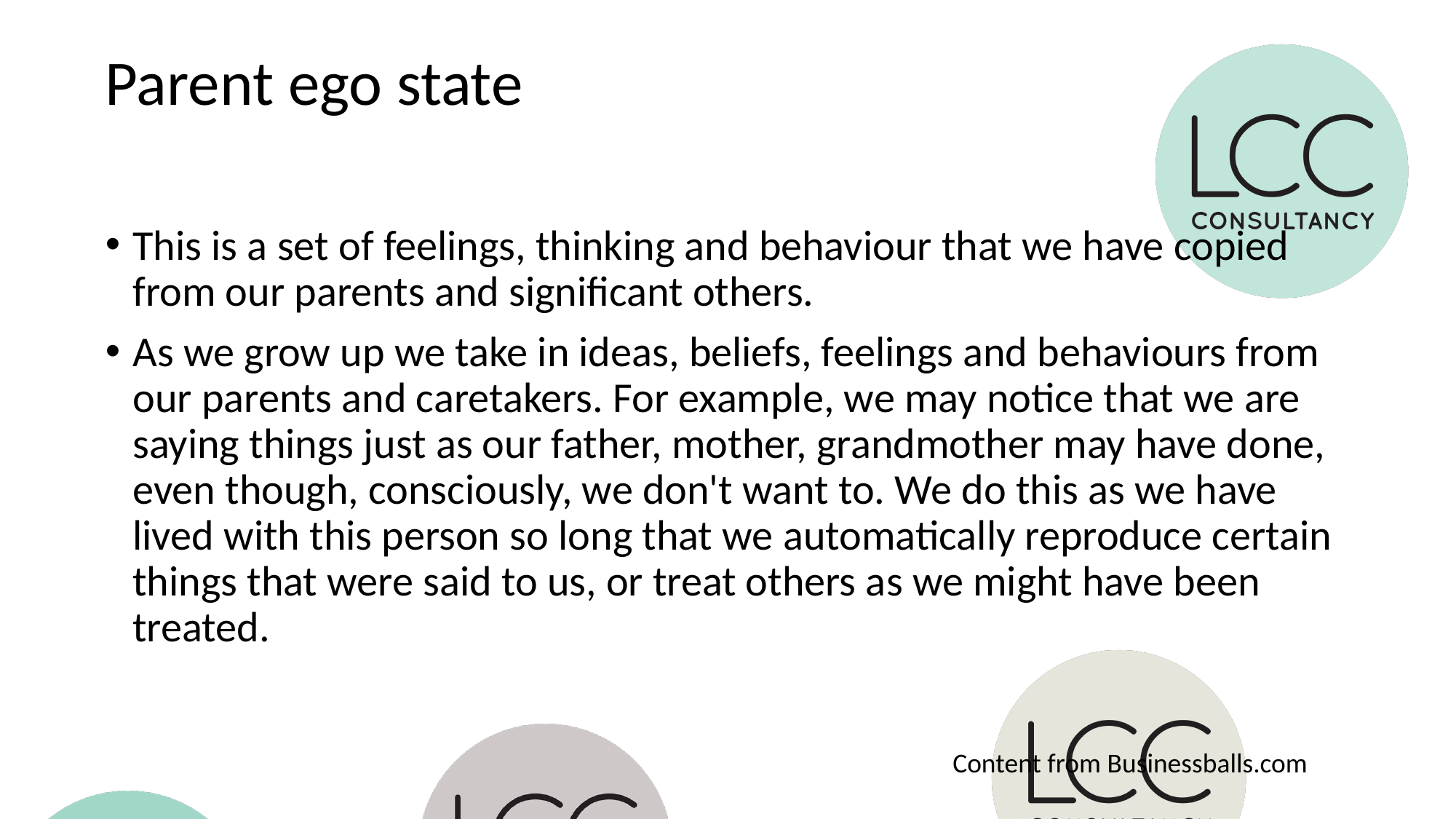

# Parent ego state
This is a set of feelings, thinking and behaviour that we have copied from our parents and significant others.
As we grow up we take in ideas, beliefs, feelings and behaviours from our parents and caretakers. For example, we may notice that we are saying things just as our father, mother, grandmother may have done, even though, consciously, we don't want to. We do this as we have lived with this person so long that we automatically reproduce certain things that were said to us, or treat others as we might have been treated.
Content from Businessballs.com